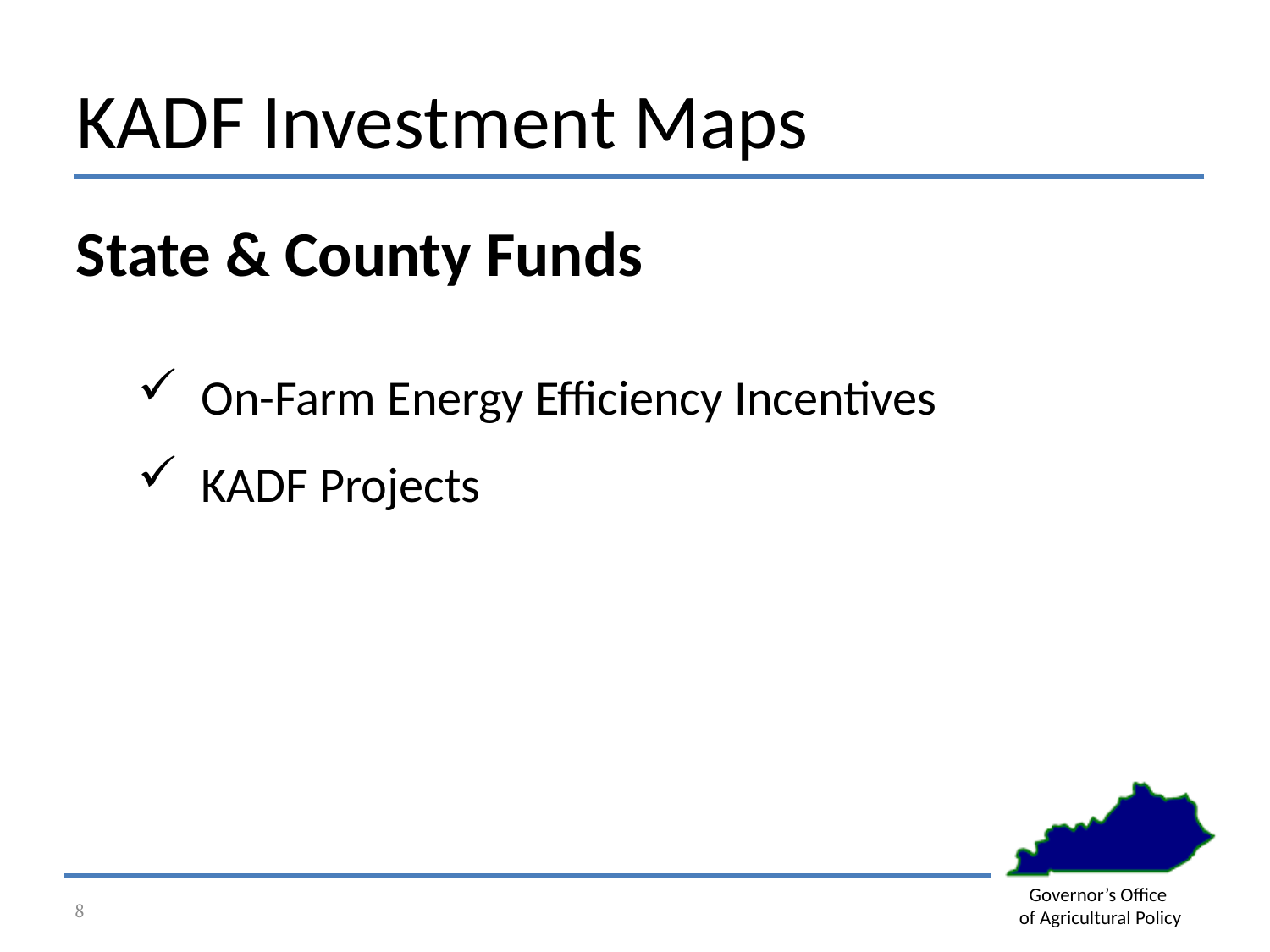

# KADF Investment Maps
State & County Funds
On-Farm Energy Efficiency Incentives
KADF Projects
8